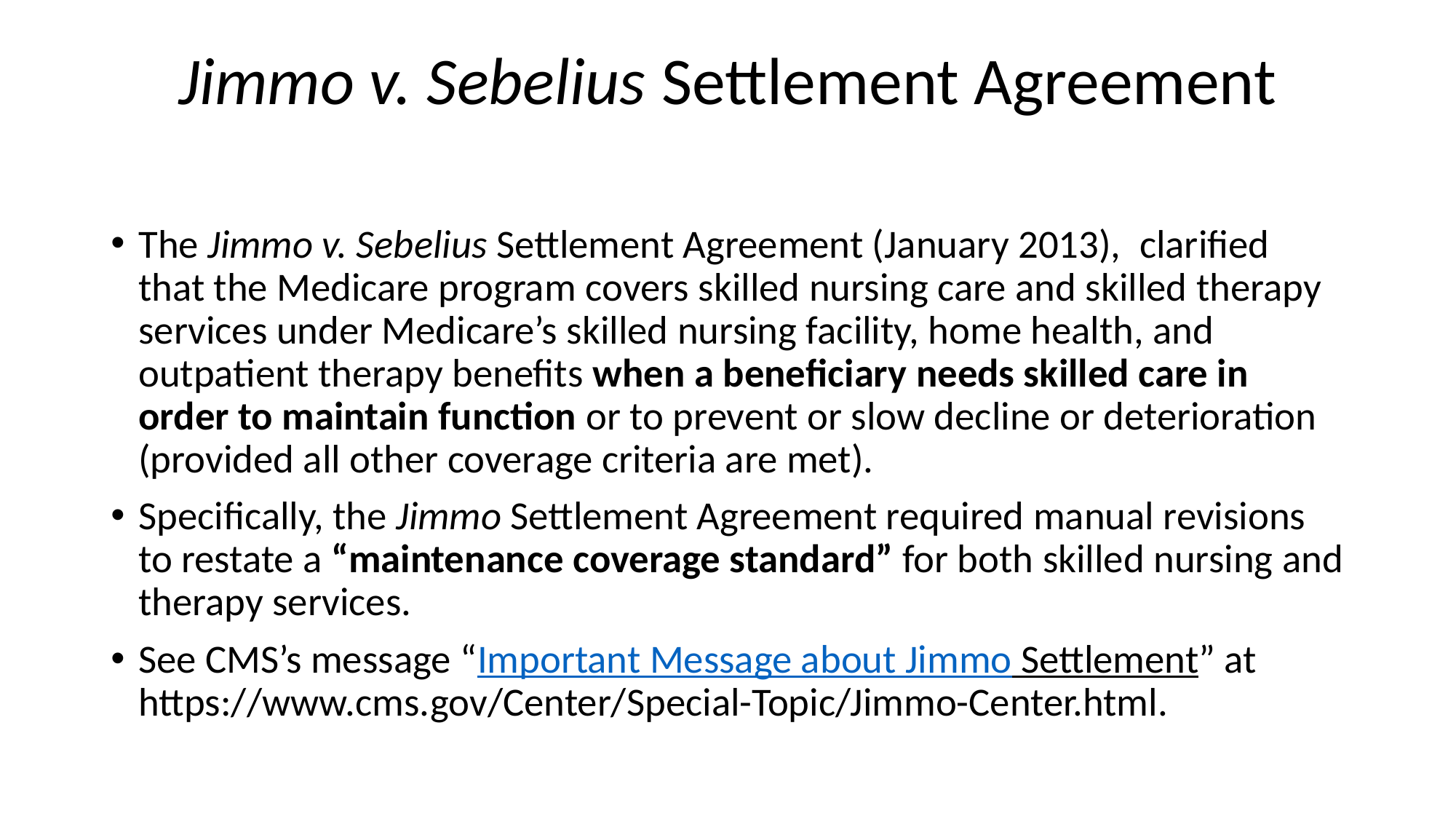

# Jimmo v. Sebelius Settlement Agreement
The Jimmo v. Sebelius Settlement Agreement (January 2013),  clarified that the Medicare program covers skilled nursing care and skilled therapy services under Medicare’s skilled nursing facility, home health, and outpatient therapy benefits when a beneficiary needs skilled care in order to maintain function or to prevent or slow decline or deterioration (provided all other coverage criteria are met).
Specifically, the Jimmo Settlement Agreement required manual revisions to restate a “maintenance coverage standard” for both skilled nursing and therapy services.
See CMS’s message “Important Message about Jimmo Settlement” at https://www.cms.gov/Center/Special-Topic/Jimmo-Center.html.